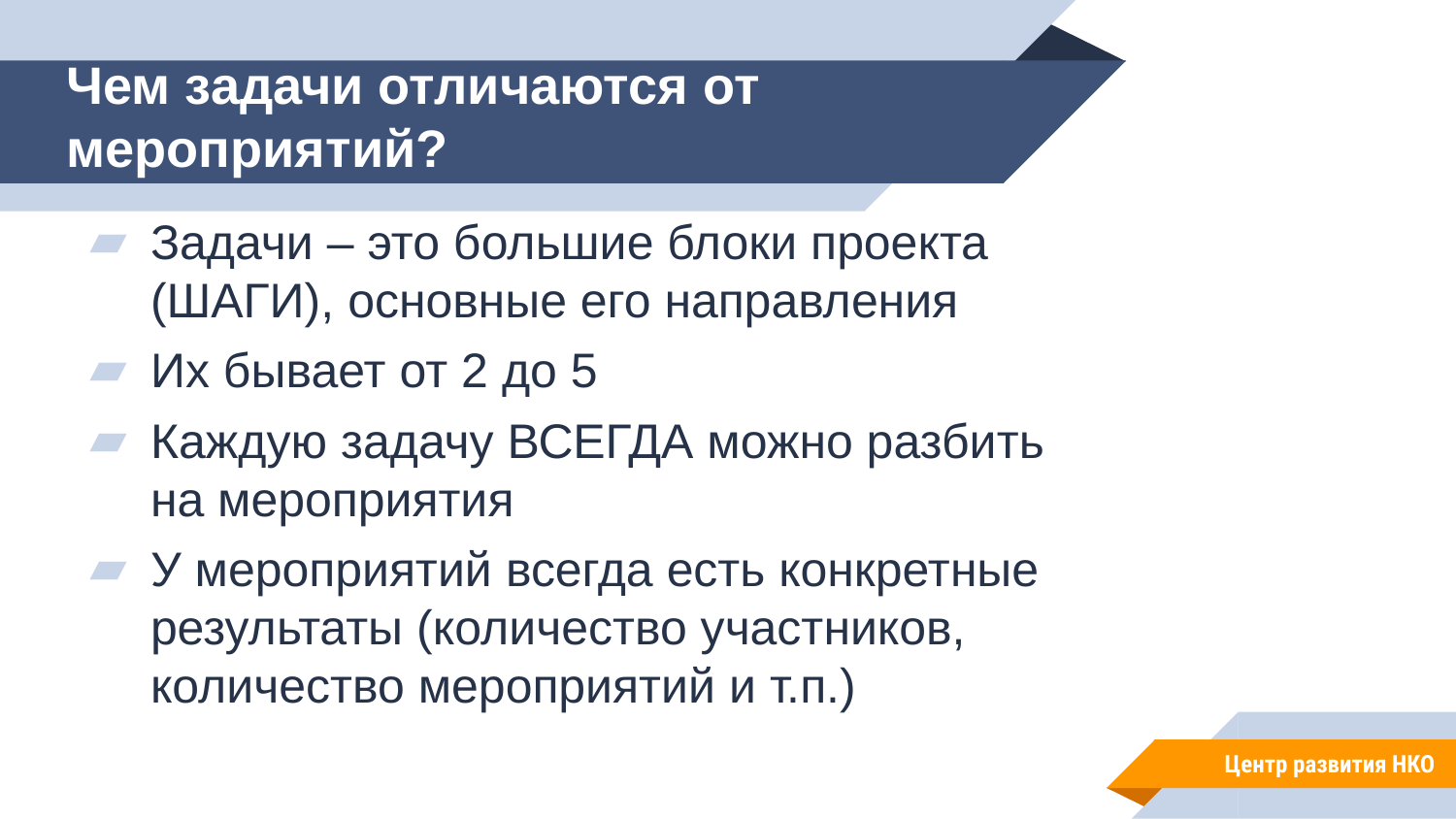

# Чем задачи отличаются от мероприятий?
Задачи – это большие блоки проекта (ШАГИ), основные его направления
Их бывает от 2 до 5
Каждую задачу ВСЕГДА можно разбить на мероприятия
У мероприятий всегда есть конкретные результаты (количество участников, количество мероприятий и т.п.)
Центр развития НКО